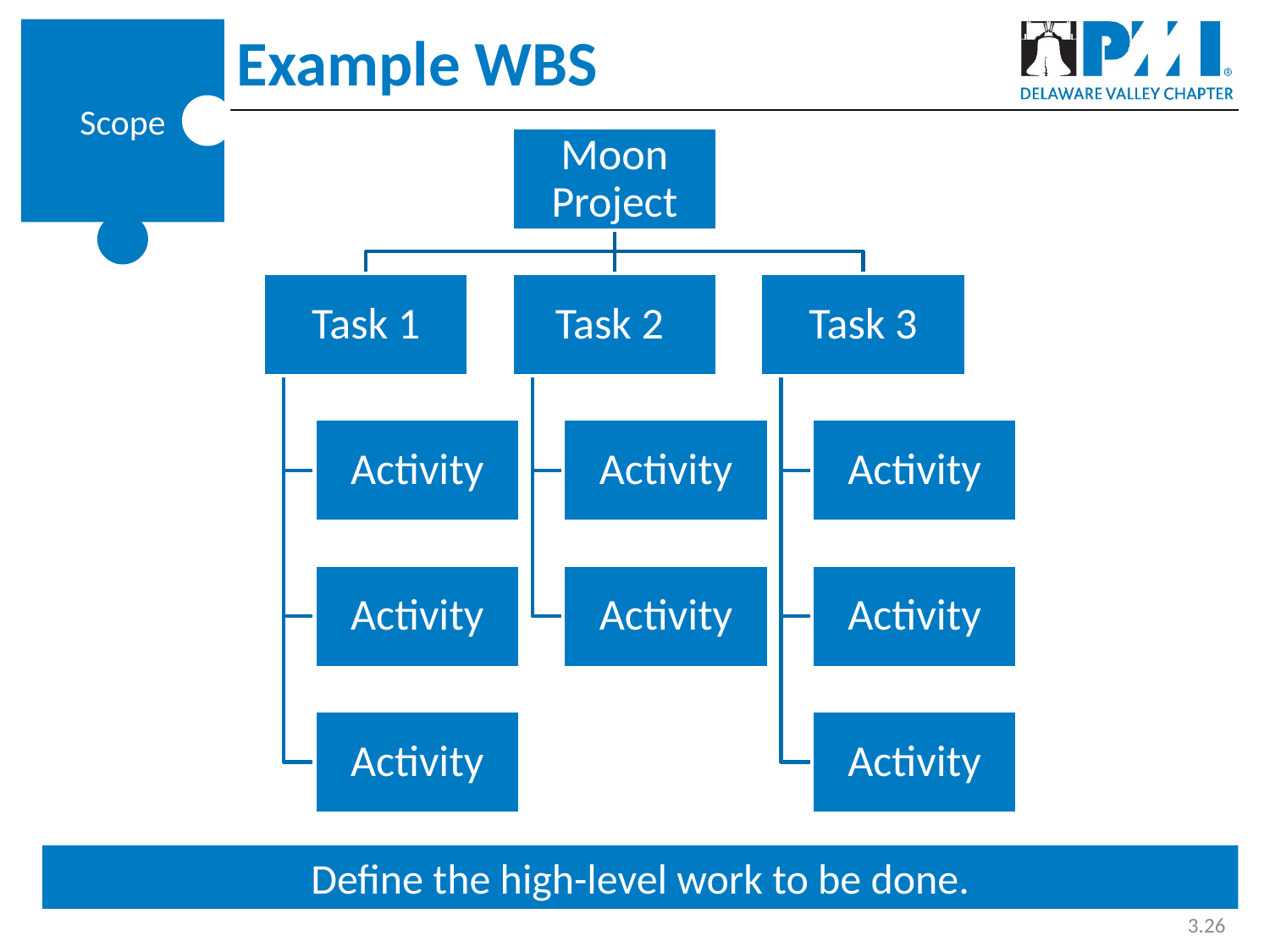

# Example WBS
Scope

Moon Project
Task 1
Activity
Activity
Activity
Task 2
Activity
Activity
Task 3
Activity
Activity
Activity
Define the high-level work to be done.
3.26